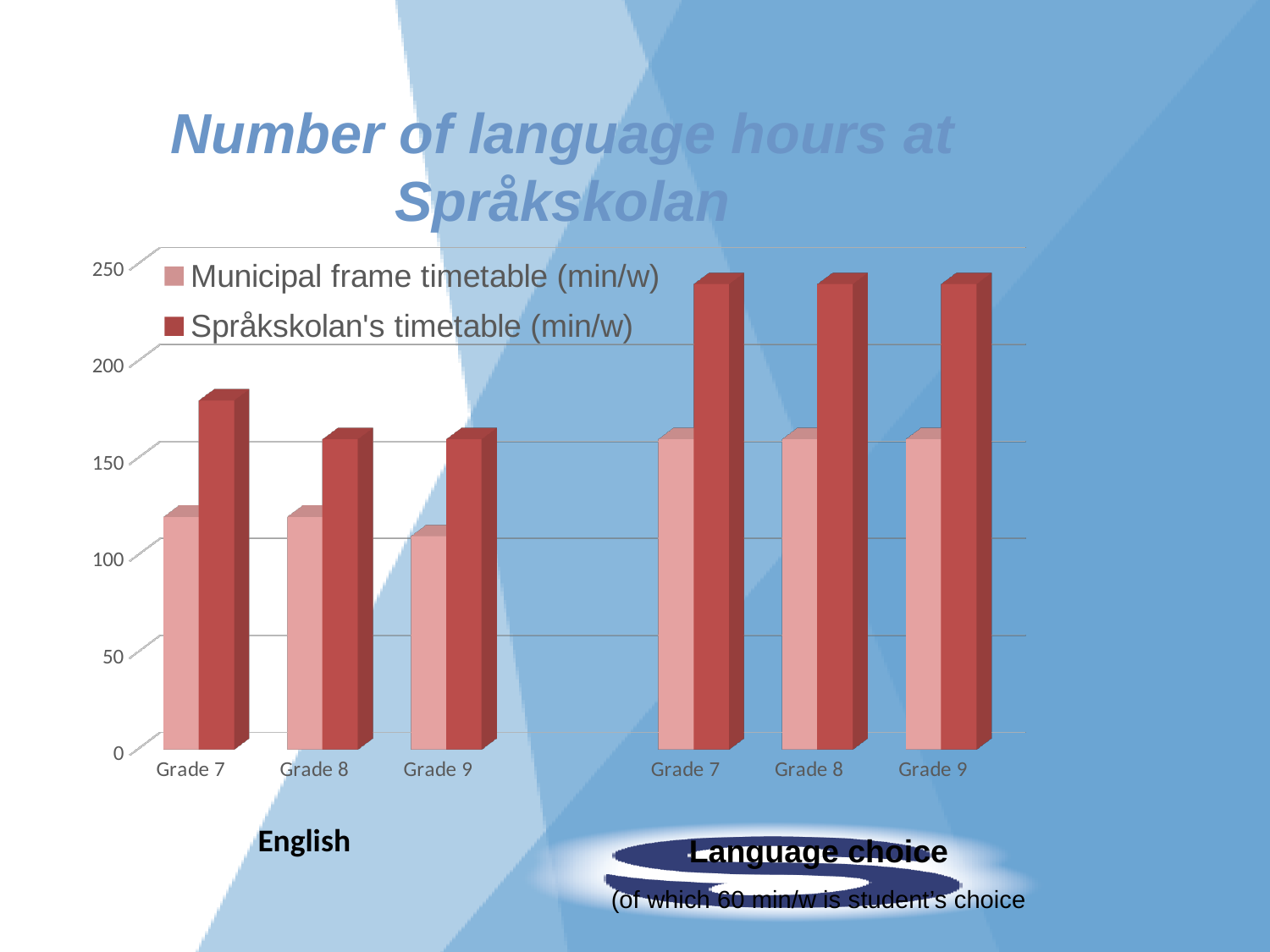

Number of language hours at Språkskolan

[unsupported chart]

Language choice
(of which 60 min/w is student’s choice
English